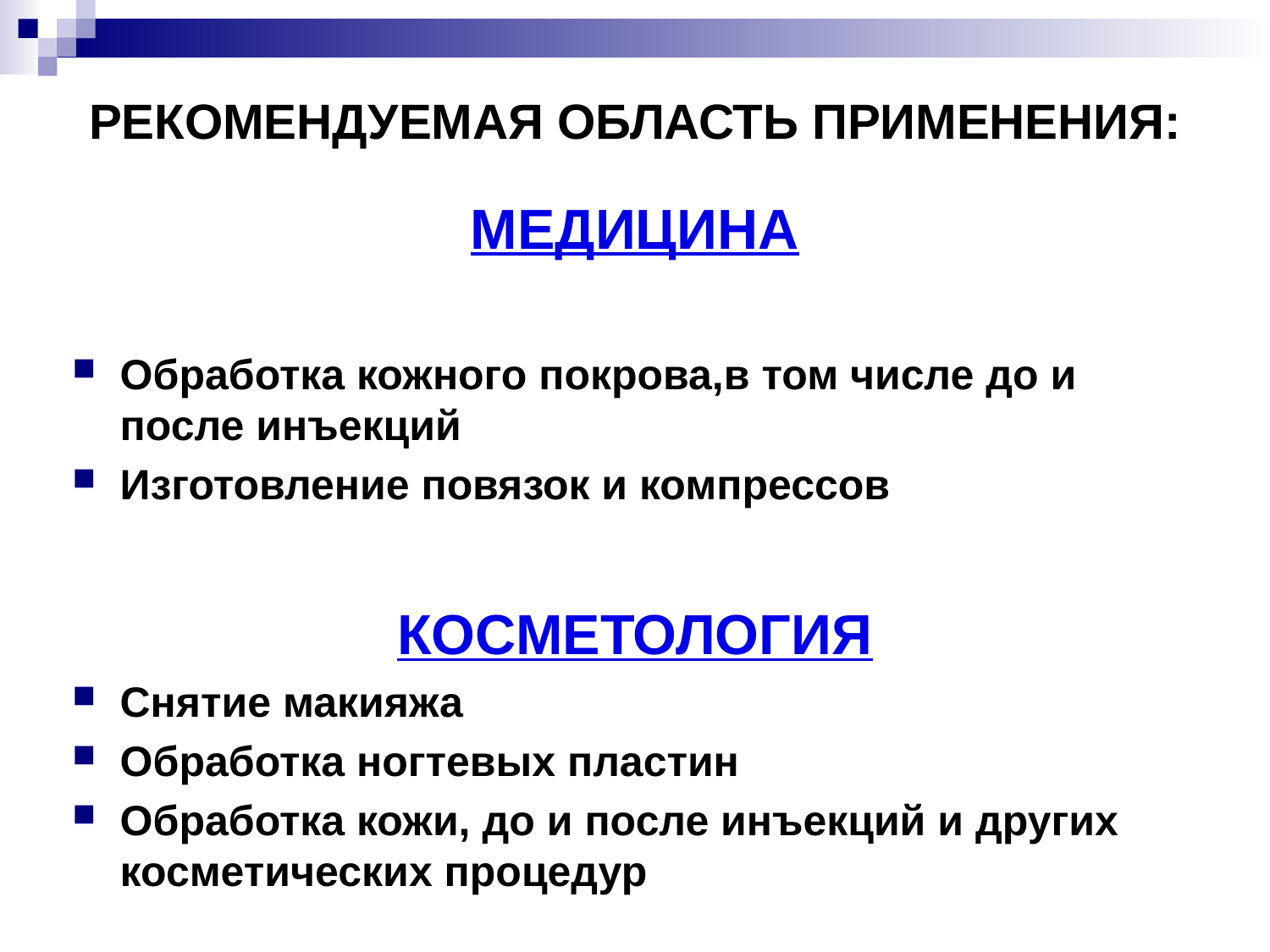

# Рекомендуемая область применения:
МЕДИЦИНА

Обработка кожного покрова,в том числе до и после инъекций
Изготовление повязок и компрессов

КОСМЕТОЛОГИЯ
Снятие макияжа
Обработка ногтевых пластин
Обработка кожи, до и после инъекций и других косметических процедур